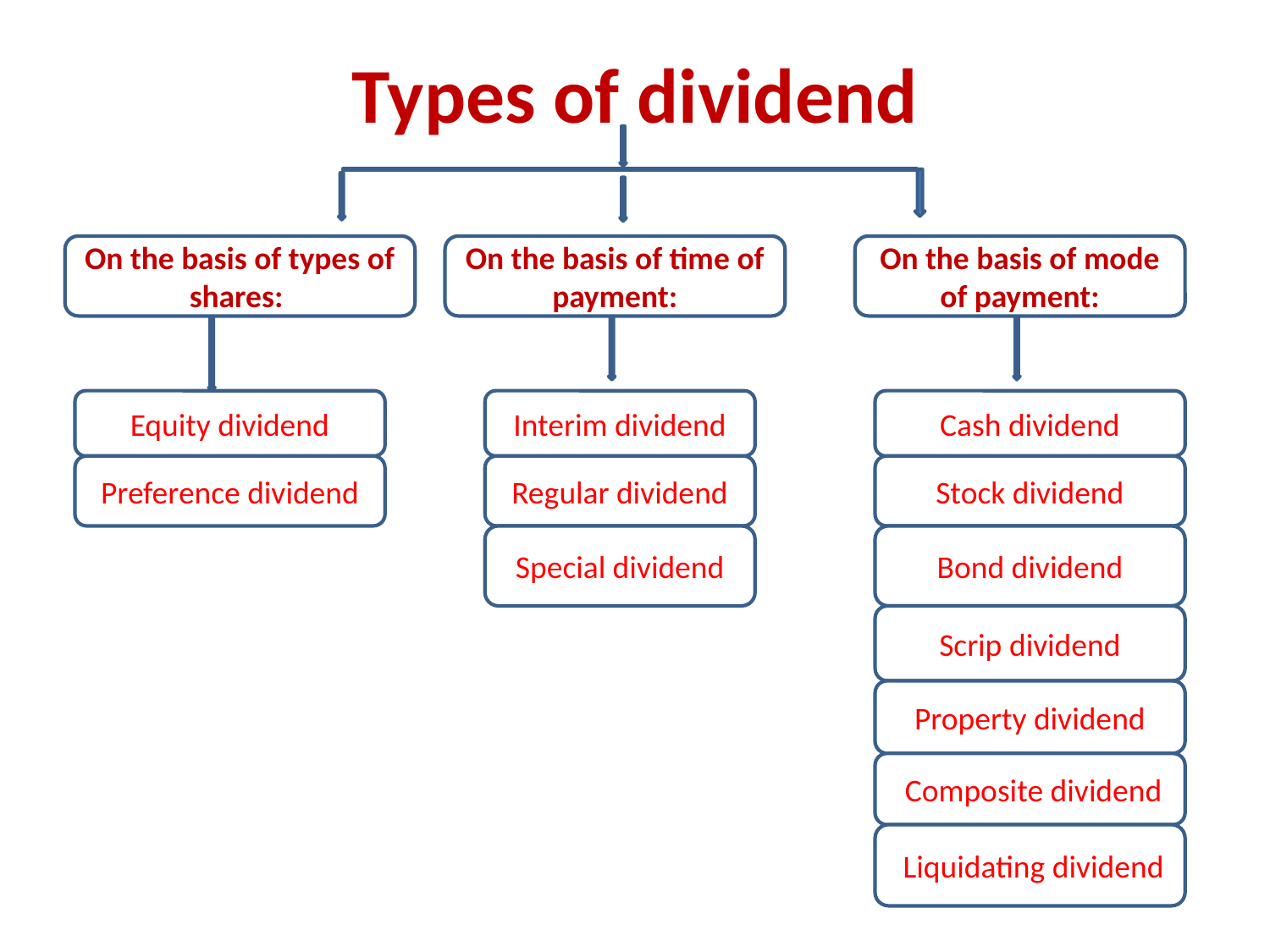

# Types of dividend

On the basis of types of shares:

On the basis of time of payment:

On the basis of mode of payment:

Equity dividend
Interim dividend
Cash dividend
Preference dividend
Regular dividend
Stock dividend
Special dividend
Bond dividend
Scrip dividend
Property dividend
 Composite dividend
 Liquidating dividend